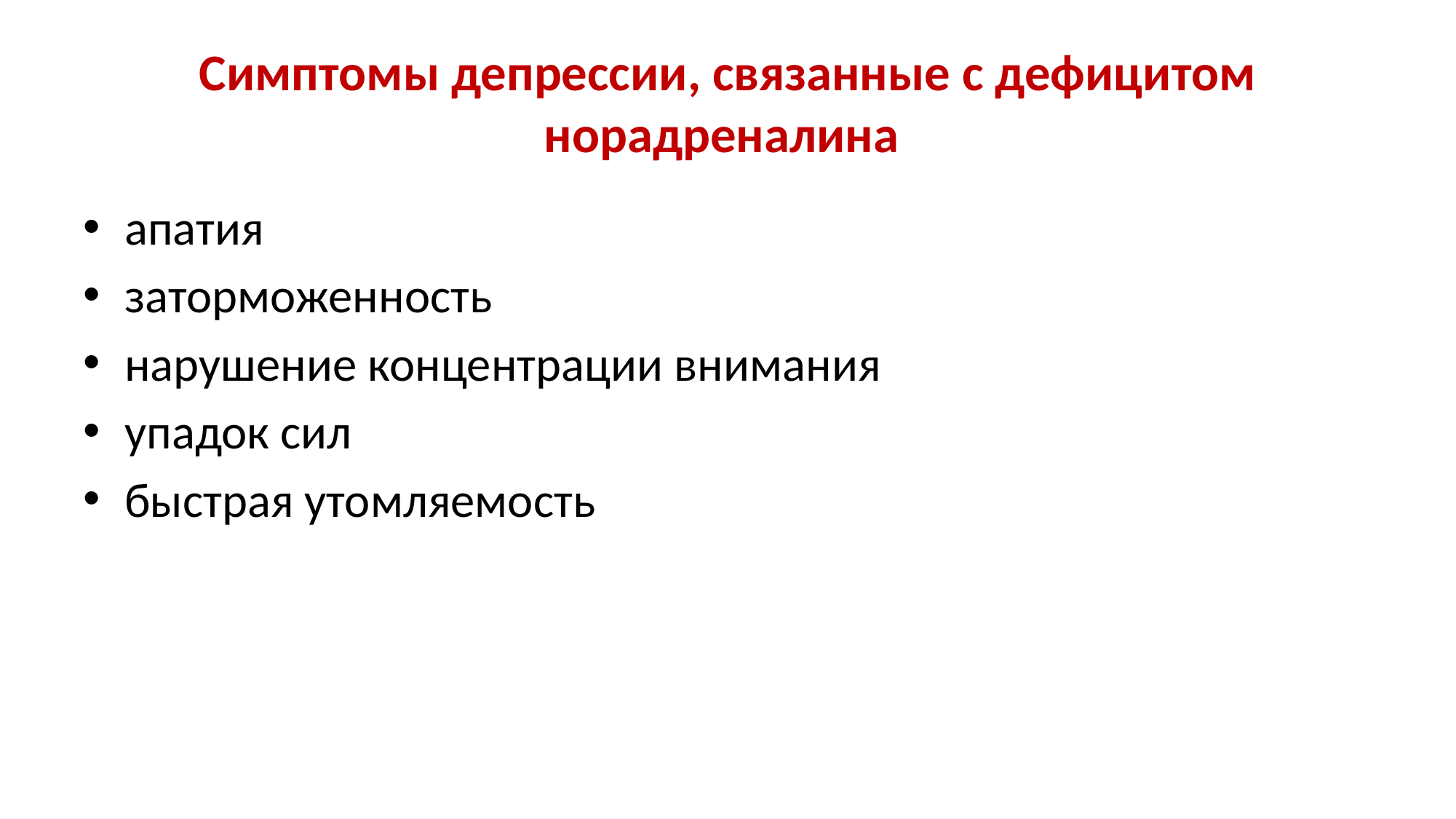

# Cимптомы депрессии, связанные с дефицитом норадреналина
апатия
заторможенность
нарушение концентрации внимания
упадок сил
быстрая утомляемость